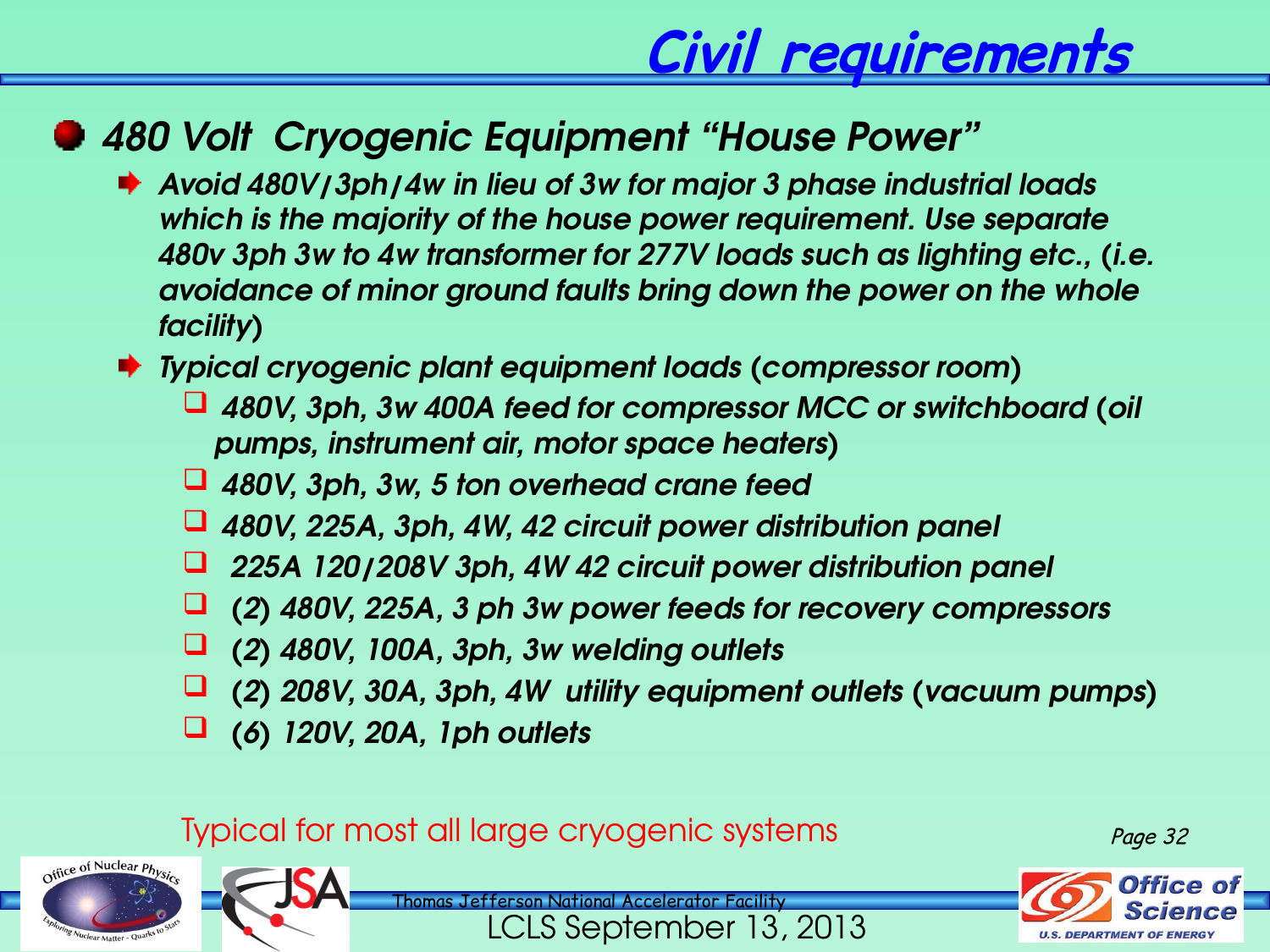

# Civil requirements
480 Volt  Cryogenic Equipment “House Power”
Avoid 480V/3ph/4w in lieu of 3w for major 3 phase industrial loads which is the majority of the house power requirement. Use separate 480v 3ph 3w to 4w transformer for 277V loads such as lighting etc., (i.e. avoidance of minor ground faults bring down the power on the whole facility)
Typical cryogenic plant equipment loads (compressor room)
 480V, 3ph, 3w 400A feed for compressor MCC or switchboard (oil pumps, instrument air, motor space heaters)
 480V, 3ph, 3w, 5 ton overhead crane feed
 480V, 225A, 3ph, 4W, 42 circuit power distribution panel
  225A 120/208V 3ph, 4W 42 circuit power distribution panel
  (2) 480V, 225A, 3 ph 3w power feeds for recovery compressors
  (2) 480V, 100A, 3ph, 3w welding outlets
  (2) 208V, 30A, 3ph, 4W  utility equipment outlets (vacuum pumps)
  (6) 120V, 20A, 1ph outlets

Typical for most all large cryogenic systems
Page 32